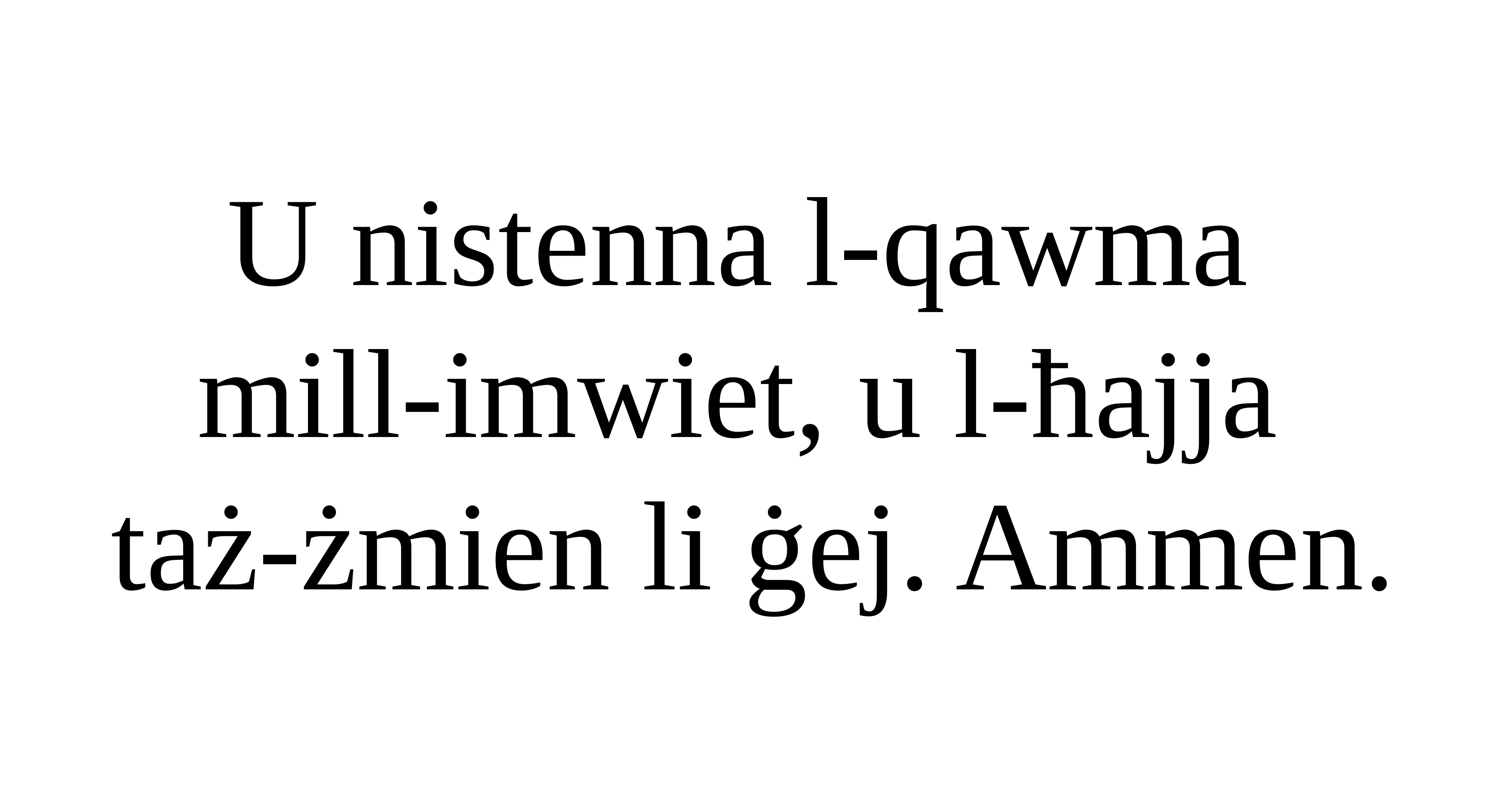

U nistenna l-qawma
mill-imwiet, u l-ħajja
taż-żmien li ġej. Ammen.